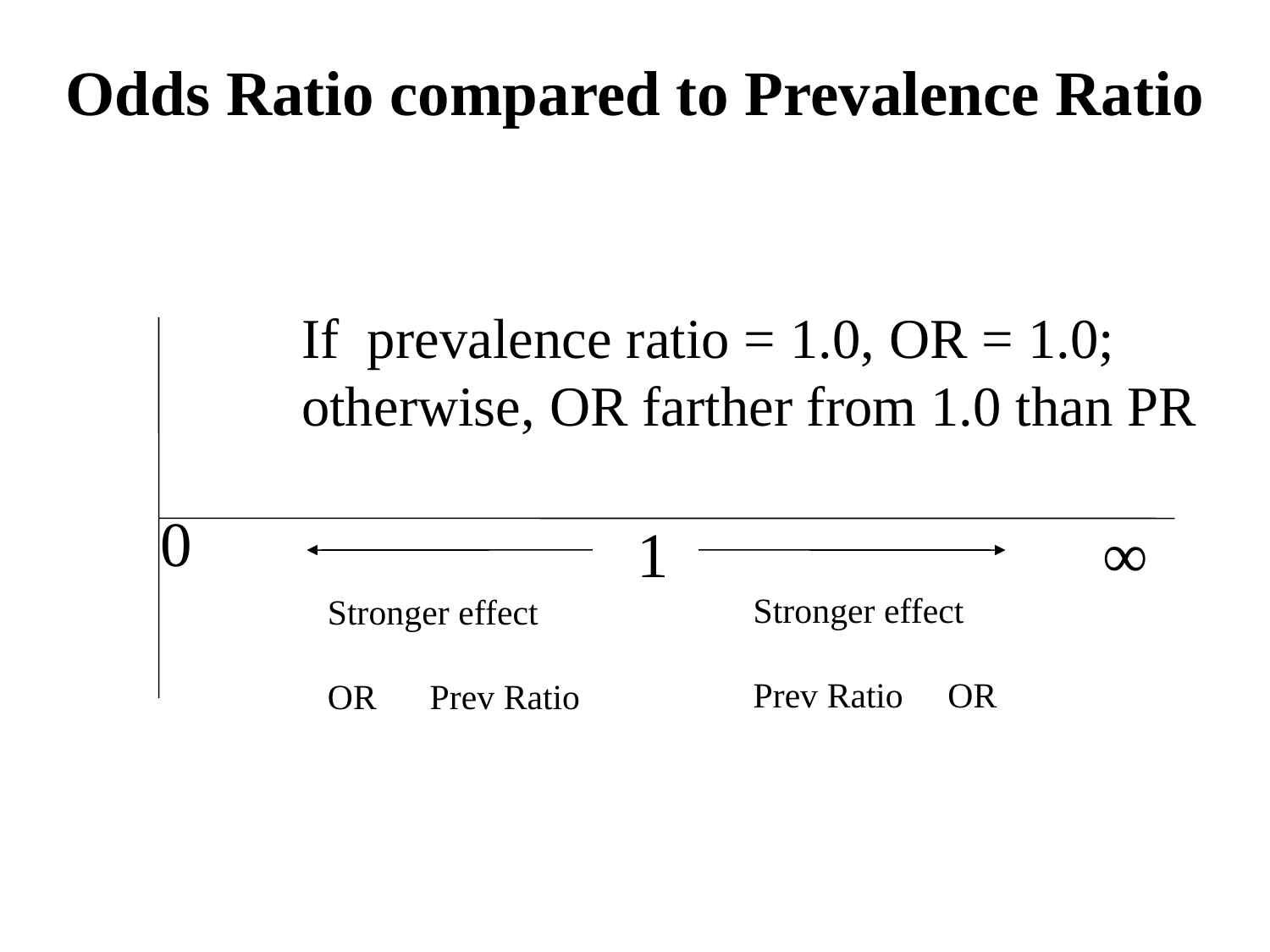

# Odds Ratio compared to Prevalence Ratio
If  prevalence ratio = 1.0, OR = 1.0;
otherwise, OR farther from 1.0 than PR

0
1
∞

Stronger effect

Prev Ratio     OR
Stronger effect

OR      Prev Ratio